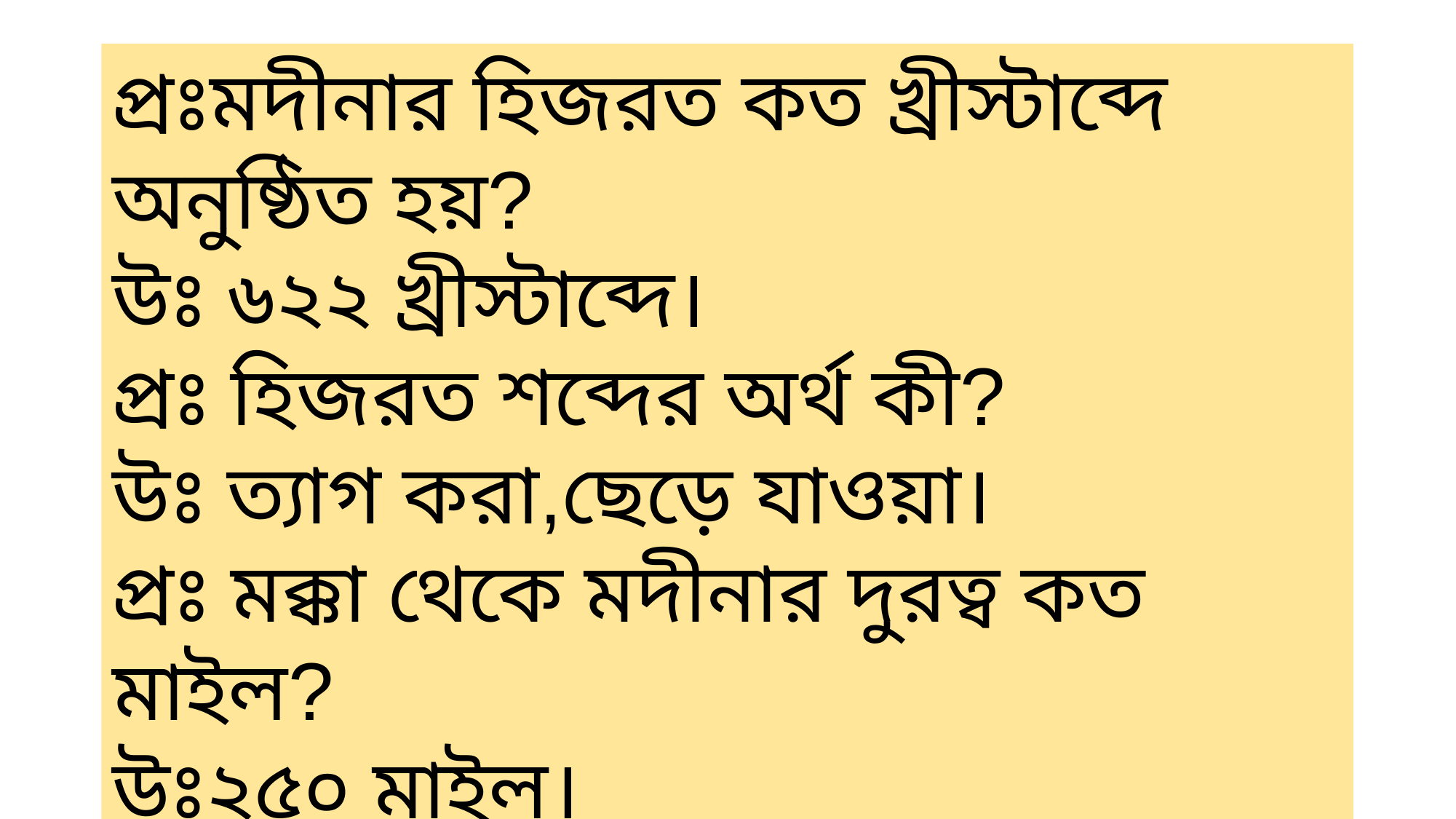

প্রঃমদীনার হিজরত কত খ্রীস্টাব্দে অনুষ্ঠিত হয়?
উঃ ৬২২ খ্রীস্টাব্দে।
প্রঃ হিজরত শব্দের অর্থ কী?
উঃ ত্যাগ করা,ছেড়ে যাওয়া।
প্রঃ মক্কা থেকে মদীনার দুরত্ব কত মাইল?
উঃ২৫০ মাইল।
প্রঃ হিজরতে রাসুল (দঃ) সফর সংগী কে ছিলেন?
উঃ হযরত আবু বকর (রাঃ)।